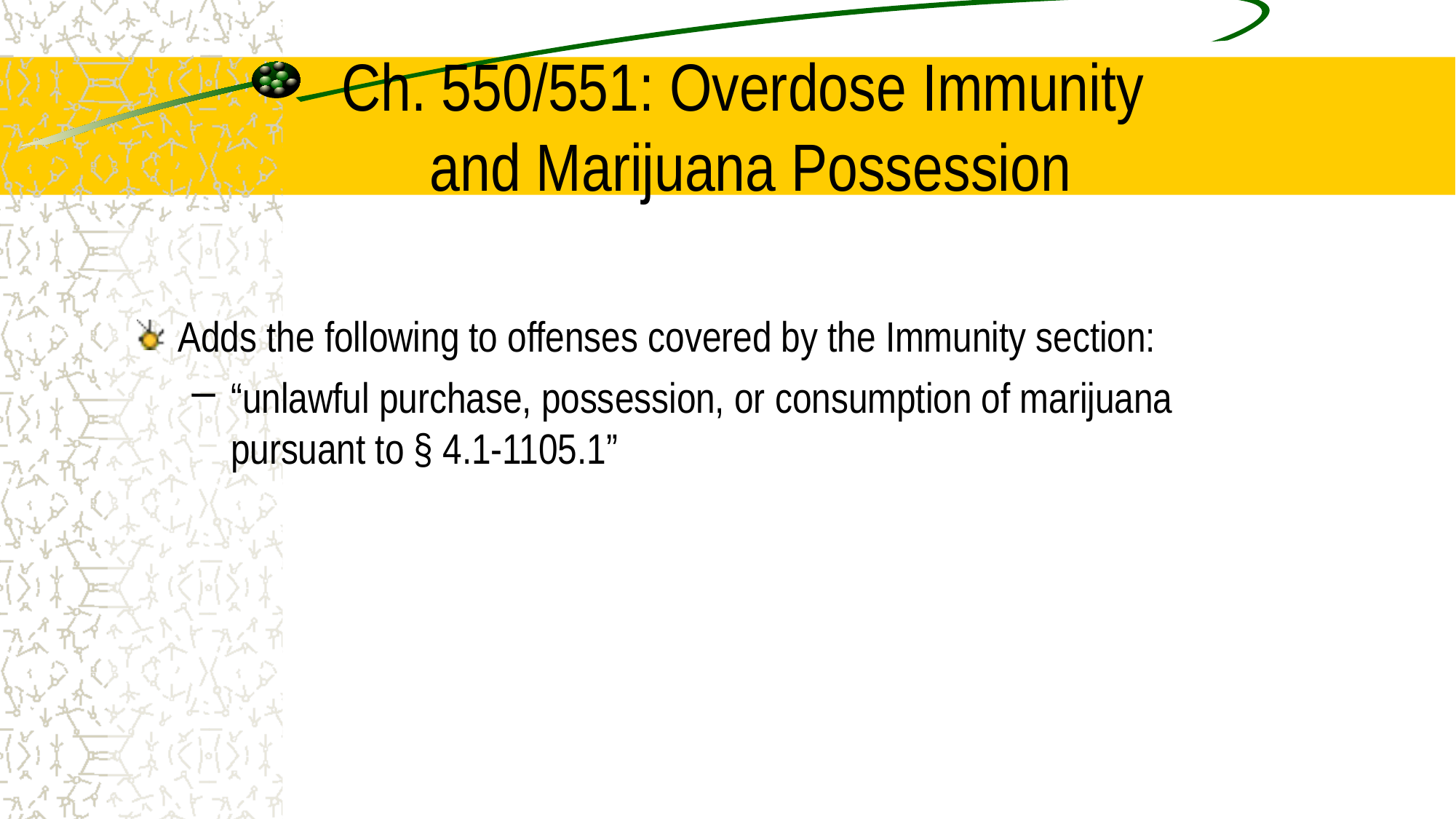

# Ch. 550/551: Overdose Immunity and Marijuana Possession
Adds the following to offenses covered by the Immunity section:
“unlawful purchase, possession, or consumption of marijuana pursuant to § 4.1-1105.1”